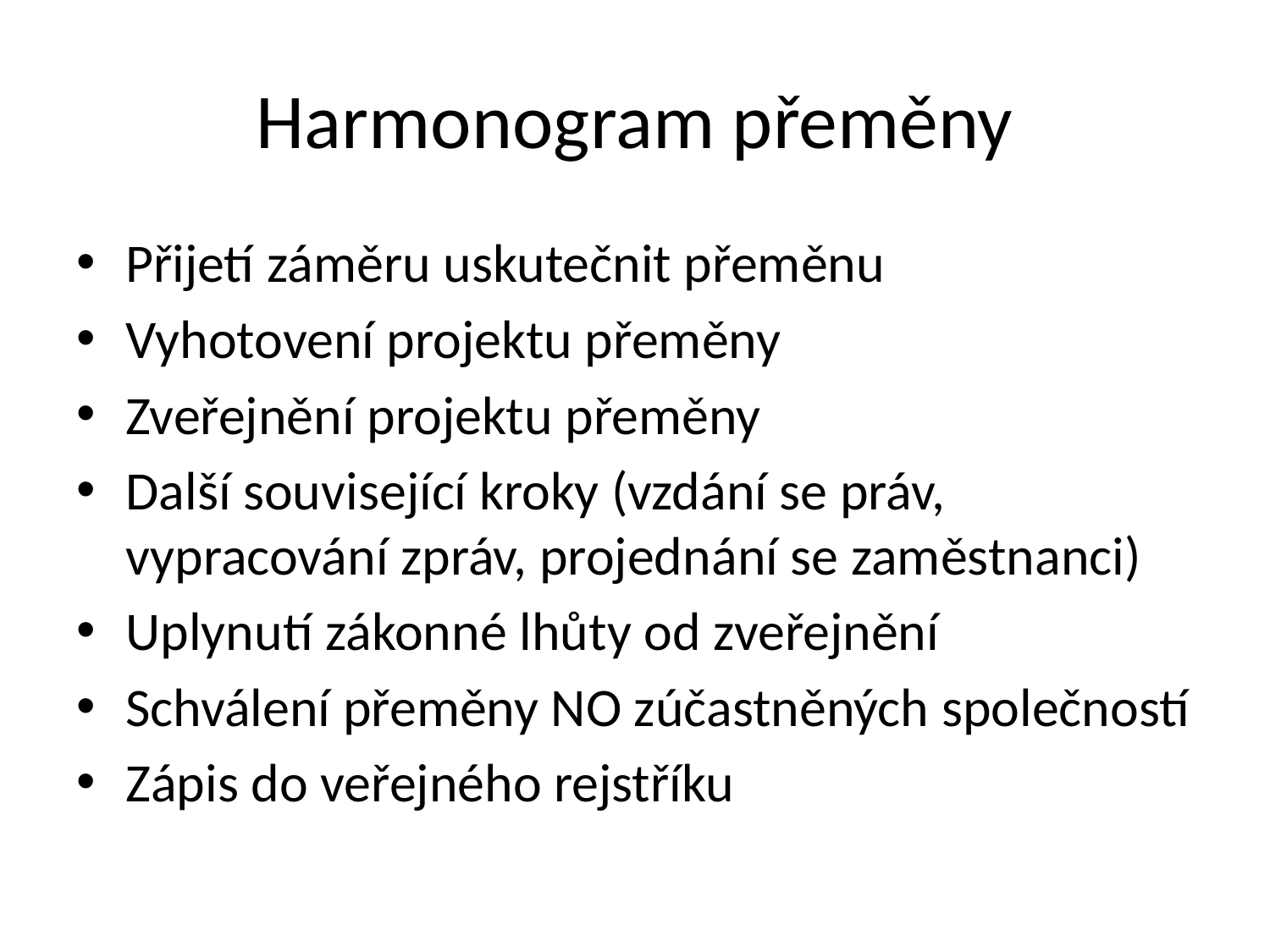

# Harmonogram přeměny
Přijetí záměru uskutečnit přeměnu
Vyhotovení projektu přeměny
Zveřejnění projektu přeměny
Další související kroky (vzdání se práv, vypracování zpráv, projednání se zaměstnanci)
Uplynutí zákonné lhůty od zveřejnění
Schválení přeměny NO zúčastněných společností
Zápis do veřejného rejstříku